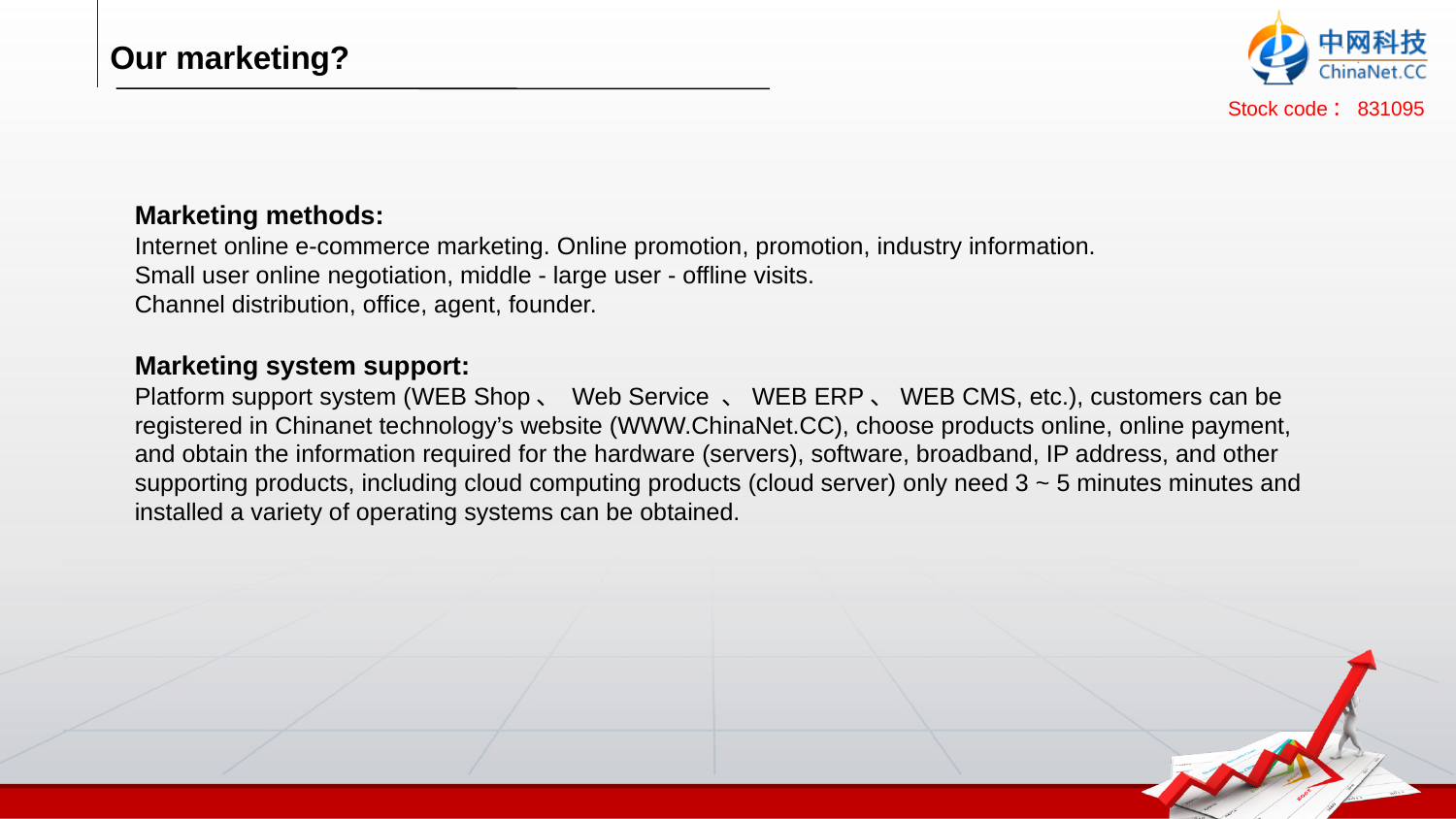

Our marketing?

Marketing methods:
Internet online e-commerce marketing. Online promotion, promotion, industry information.
Small user online negotiation, middle - large user - offline visits.
Channel distribution, office, agent, founder.

Marketing system support:
Platform support system (WEB Shop、 Web Service 、WEB ERP、WEB CMS, etc.), customers can be registered in Chinanet technology’s website (WWW.ChinaNet.CC), choose products online, online payment, and obtain the information required for the hardware (servers), software, broadband, IP address, and other supporting products, including cloud computing products (cloud server) only need 3 ~ 5 minutes minutes and installed a variety of operating systems can be obtained.